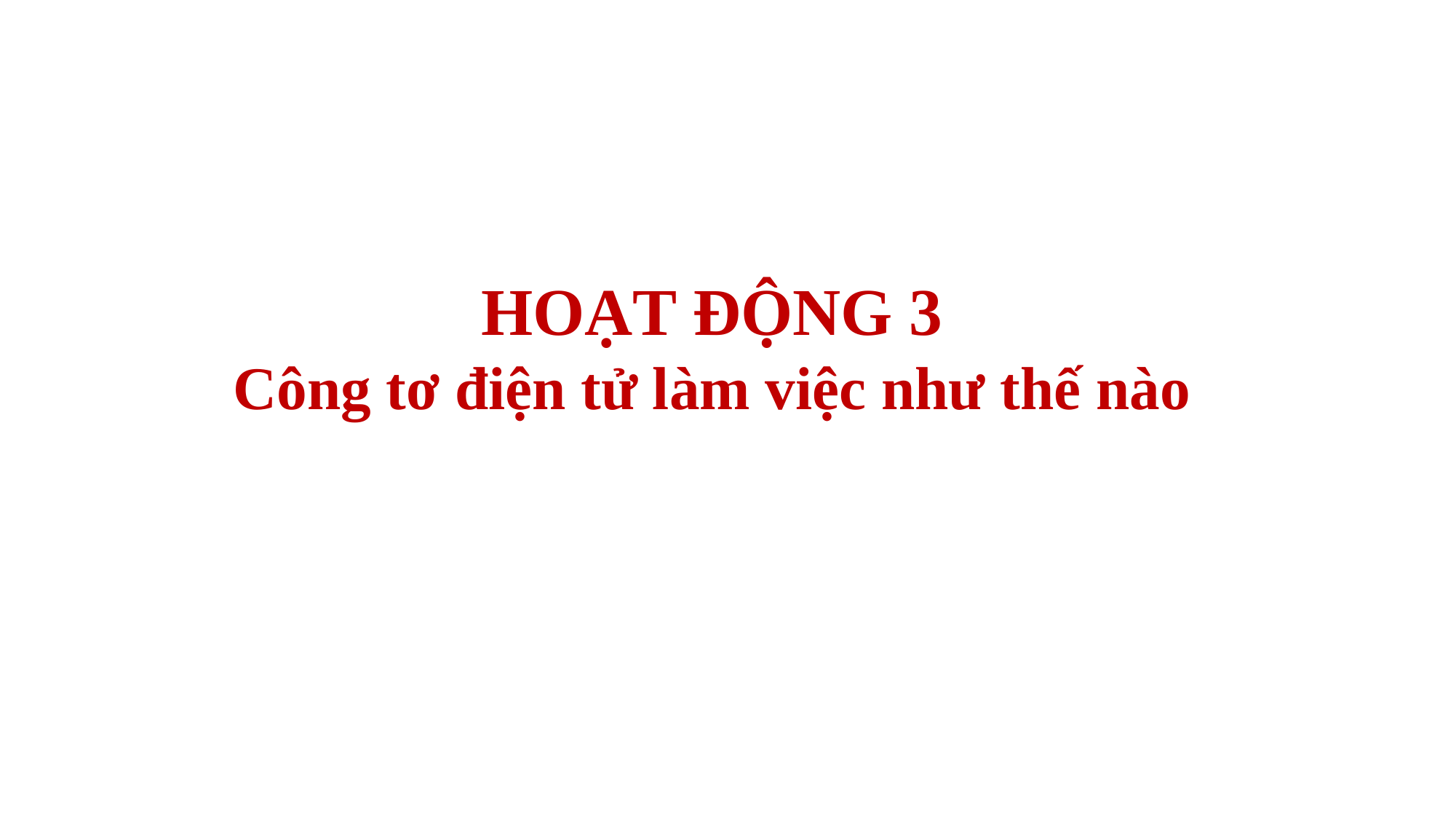

HOẠT ĐỘNG 3
Công tơ điện tử làm việc như thế nào